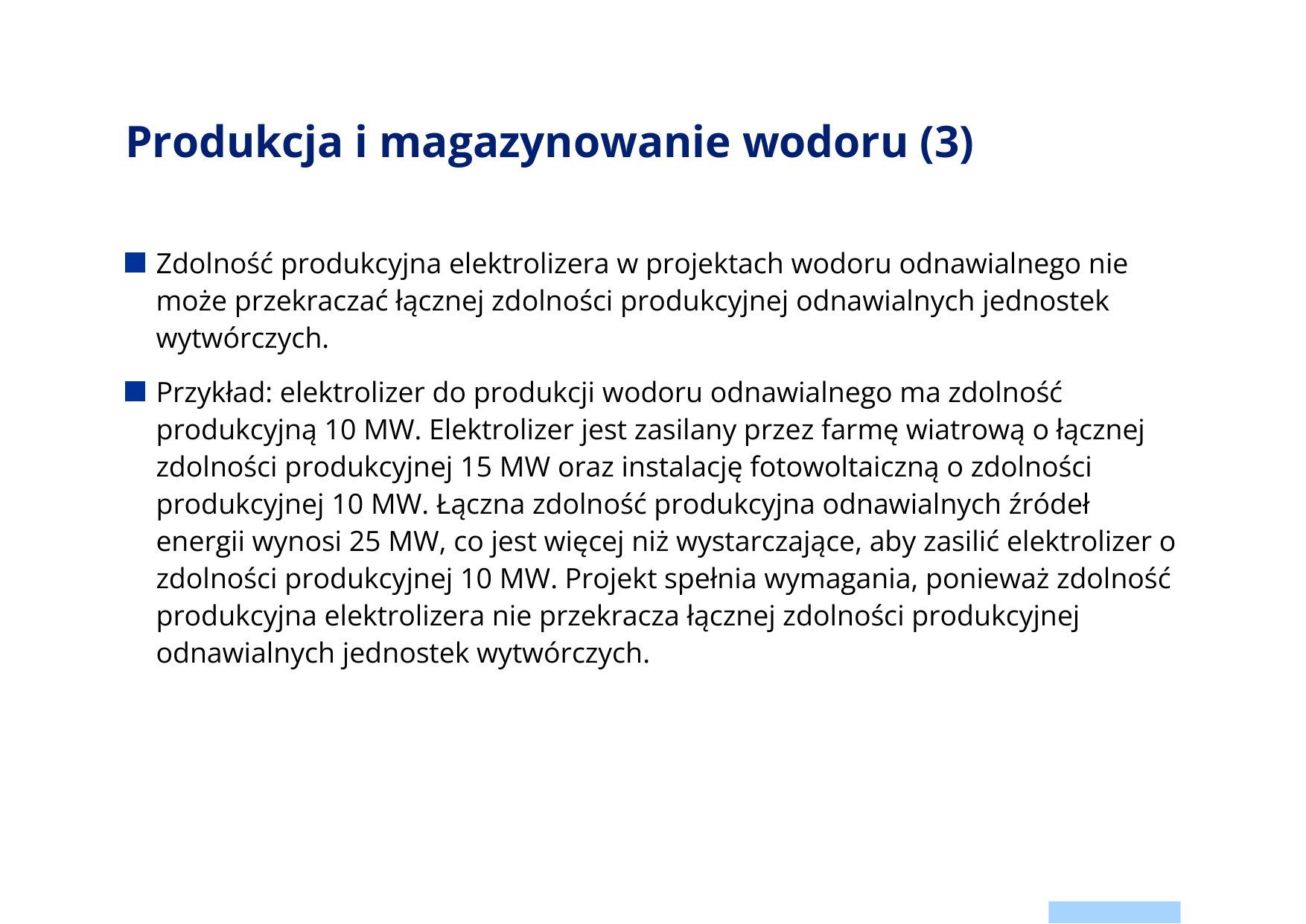

# Produkcja i magazynowanie wodoru (3)
Zdolność produkcyjna elektrolizera w projektach wodoru odnawialnego nie może przekraczać łącznej zdolności produkcyjnej odnawialnych jednostek wytwórczych.
Przykład: elektrolizer do produkcji wodoru odnawialnego ma zdolność produkcyjną 10 MW. Elektrolizer jest zasilany przez farmę wiatrową o łącznej zdolności produkcyjnej 15 MW oraz instalację fotowoltaiczną o zdolności produkcyjnej 10 MW. Łączna zdolność produkcyjna odnawialnych źródeł energii wynosi 25 MW, co jest więcej niż wystarczające, aby zasilić elektrolizer o zdolności produkcyjnej 10 MW. Projekt spełnia wymagania, ponieważ zdolność produkcyjna elektrolizera nie przekracza łącznej zdolności produkcyjnej odnawialnych jednostek wytwórczych.